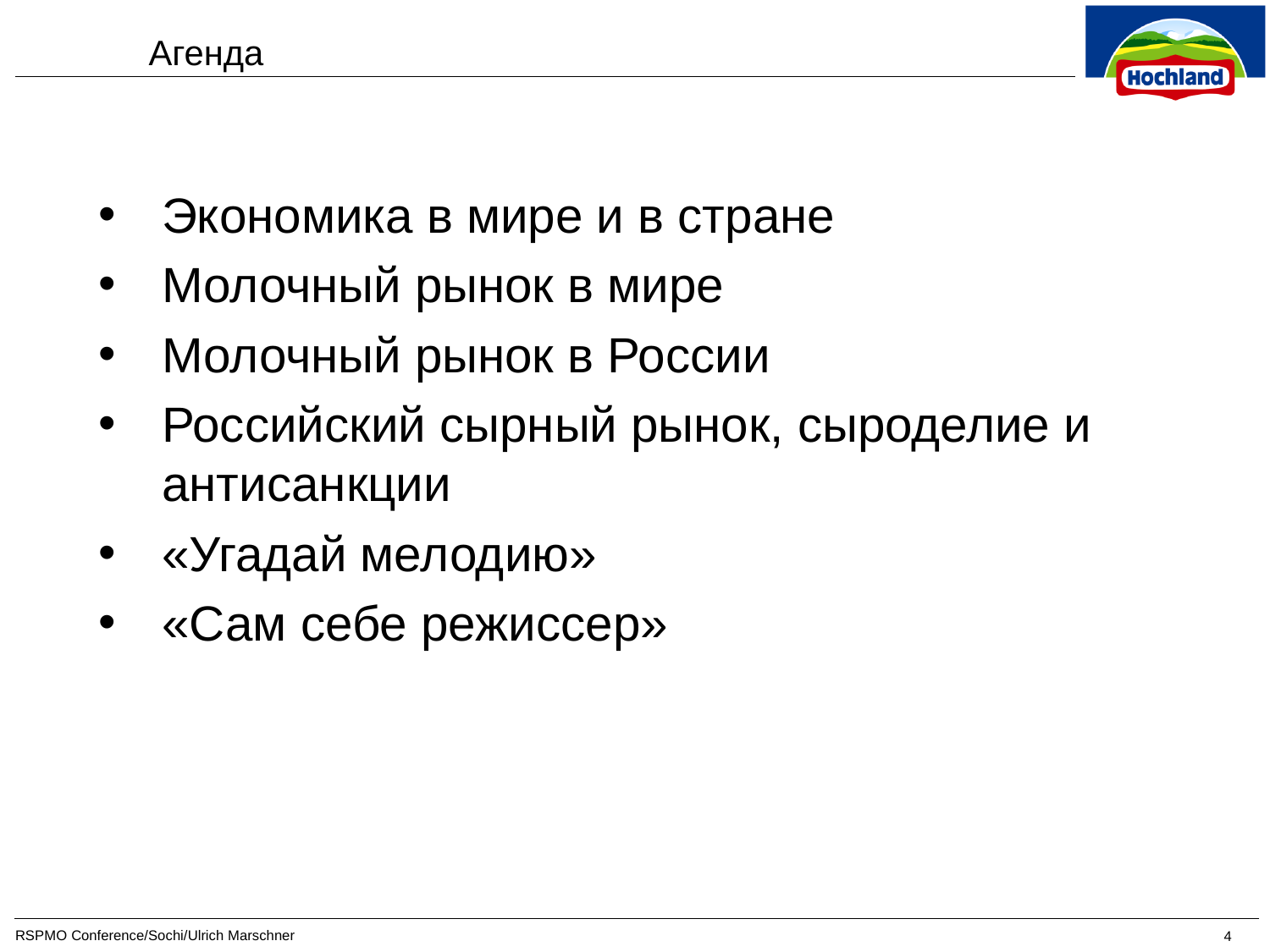

Агенда

Экономика в мире и в стране
Молочный рынок в мире
Молочный рынок в России
Российский сырный рынок, сыроделие и антисанкции
«Угадай мелодию»
«Сам себе режиссер»
RSPMO Conference/Sochi/Ulrich Marschner
4